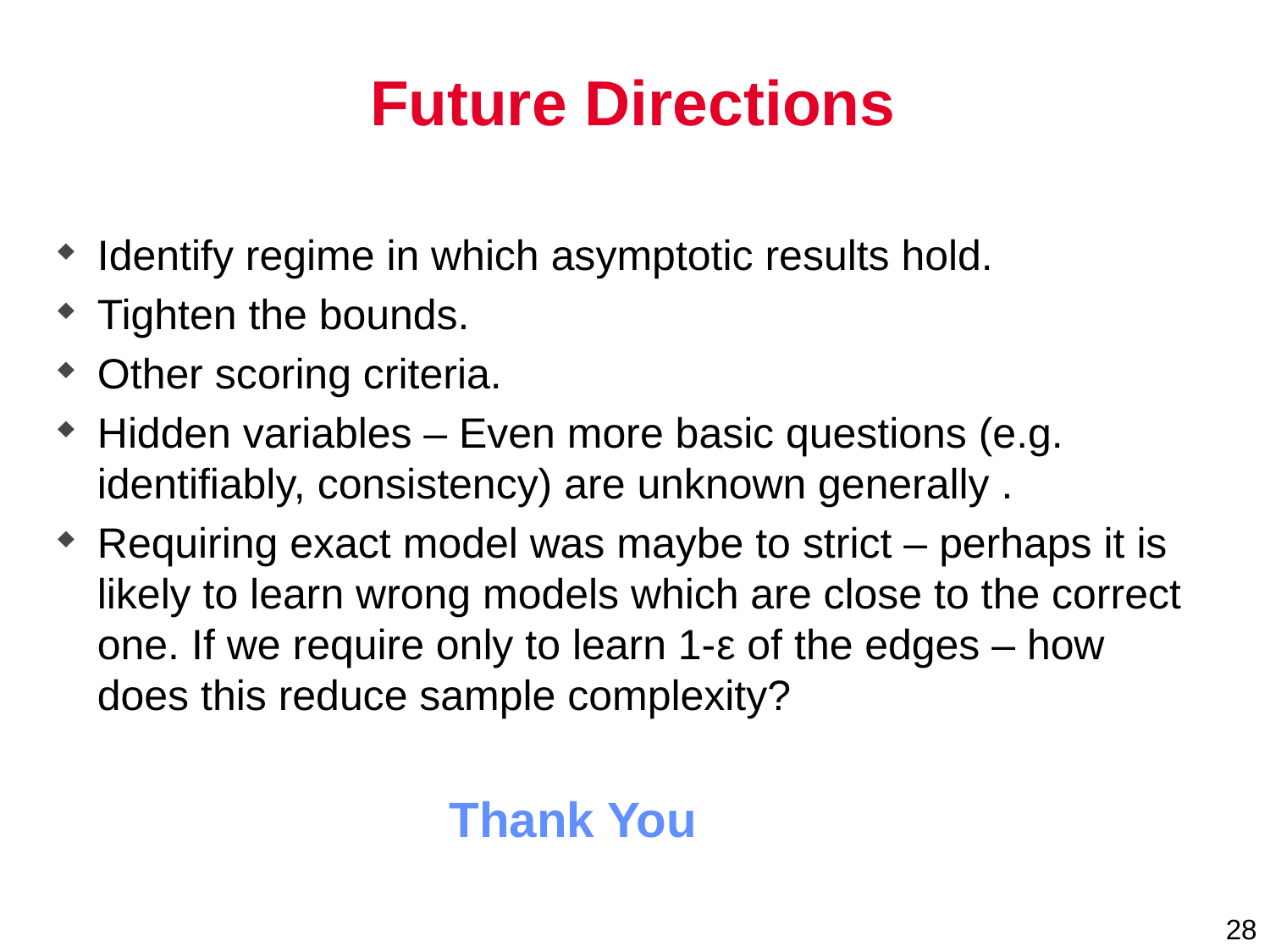

# Future Directions

Identify regime in which asymptotic results hold.
Tighten the bounds.
Other scoring criteria.
Hidden variables – Even more basic questions (e.g. identifiably, consistency) are unknown generally .
Requiring exact model was maybe to strict – perhaps it is likely to learn wrong models which are close to the correct one. If we require only to learn 1-ε of the edges – how does this reduce sample complexity?

		Thank You

28